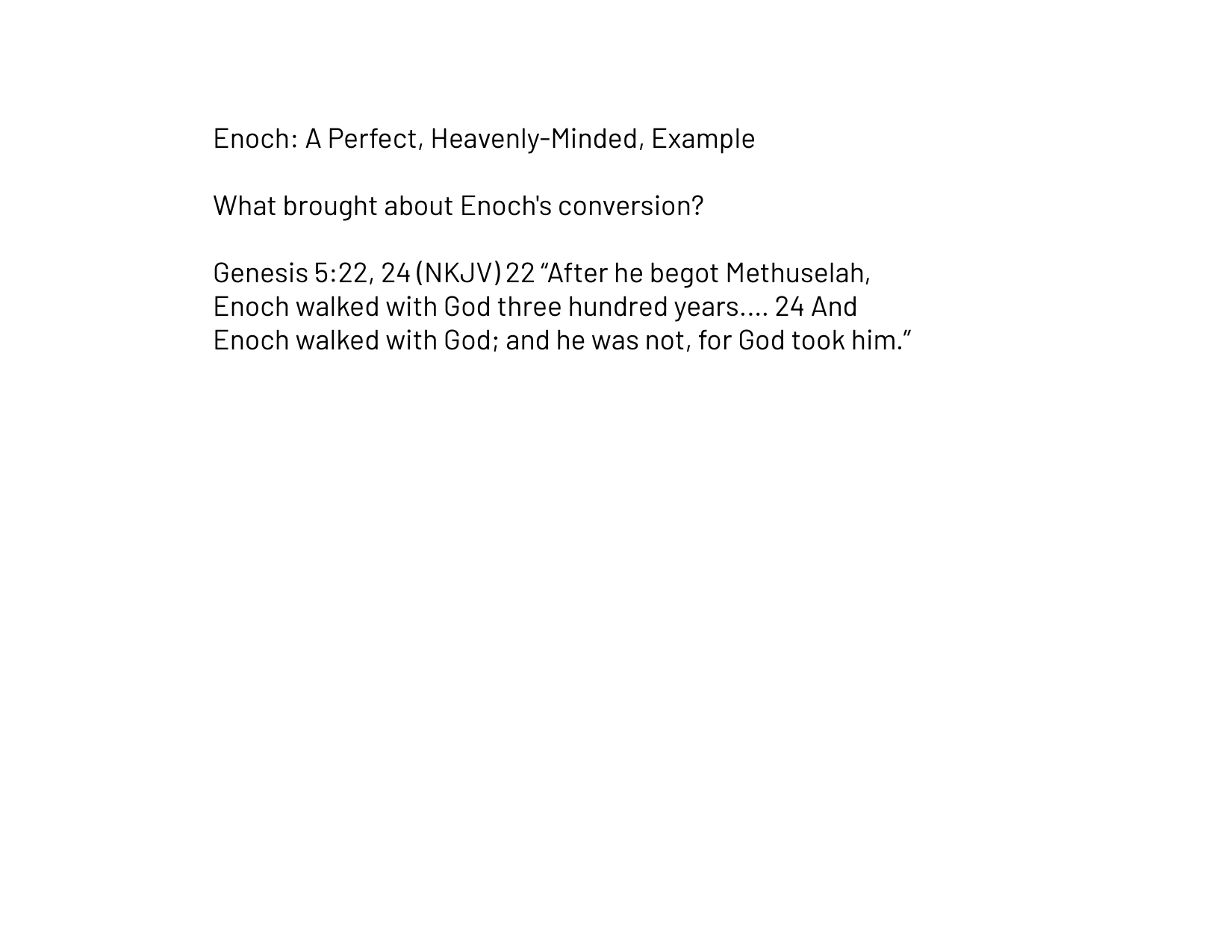

Enoch: A Perfect, Heavenly-Minded, Example

What brought about Enoch's conversion?

Genesis 5:22, 24 (NKJV) 22 “After he begot Methuselah, Enoch walked with God three hundred years.… 24 And Enoch walked with God; and he was not, for God took him.”